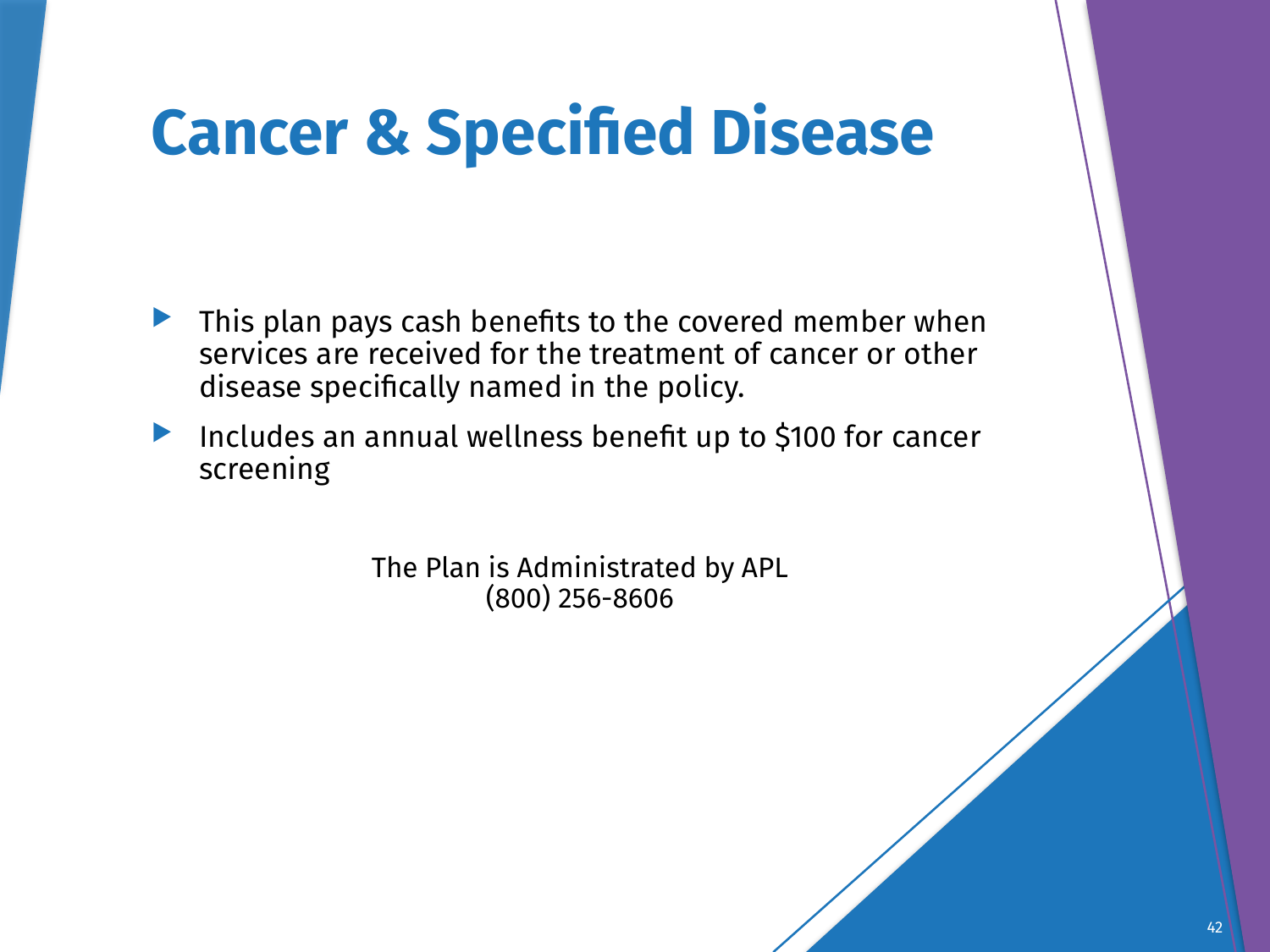

# Cancer & Specified Disease
This plan pays cash benefits to the covered member when services are received for the treatment of cancer or other disease specifically named in the policy.
Includes an annual wellness benefit up to $100 for cancer screening

The Plan is Administrated by APL
(800) 256-8606

42